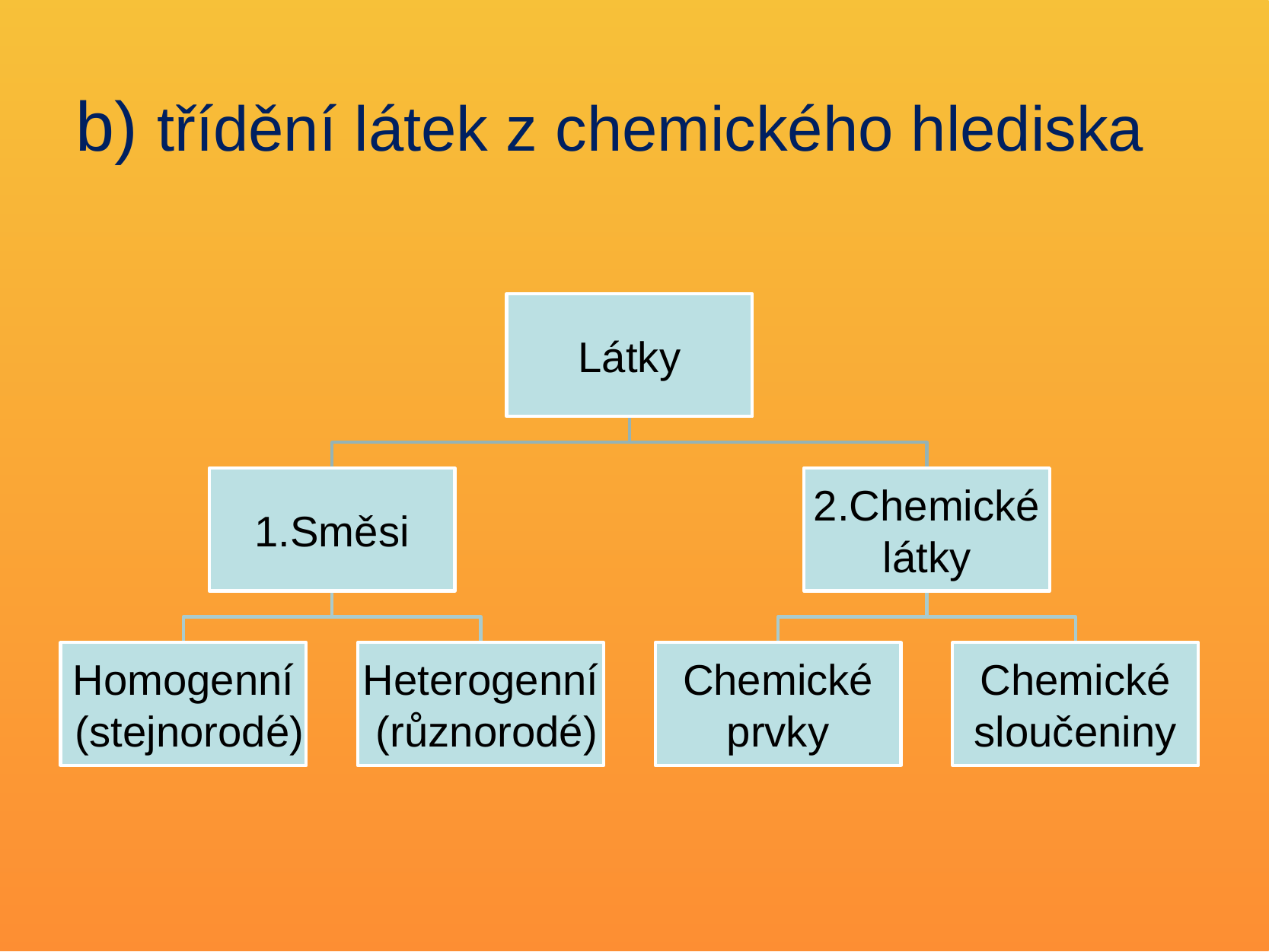

# b) třídění látek z chemického hlediska
Látky
1.Směsi
Homogenní
 (stejnorodé)
Heterogenní
 (různorodé)
2.Chemické látky
Chemické prvky
Chemické sloučeniny